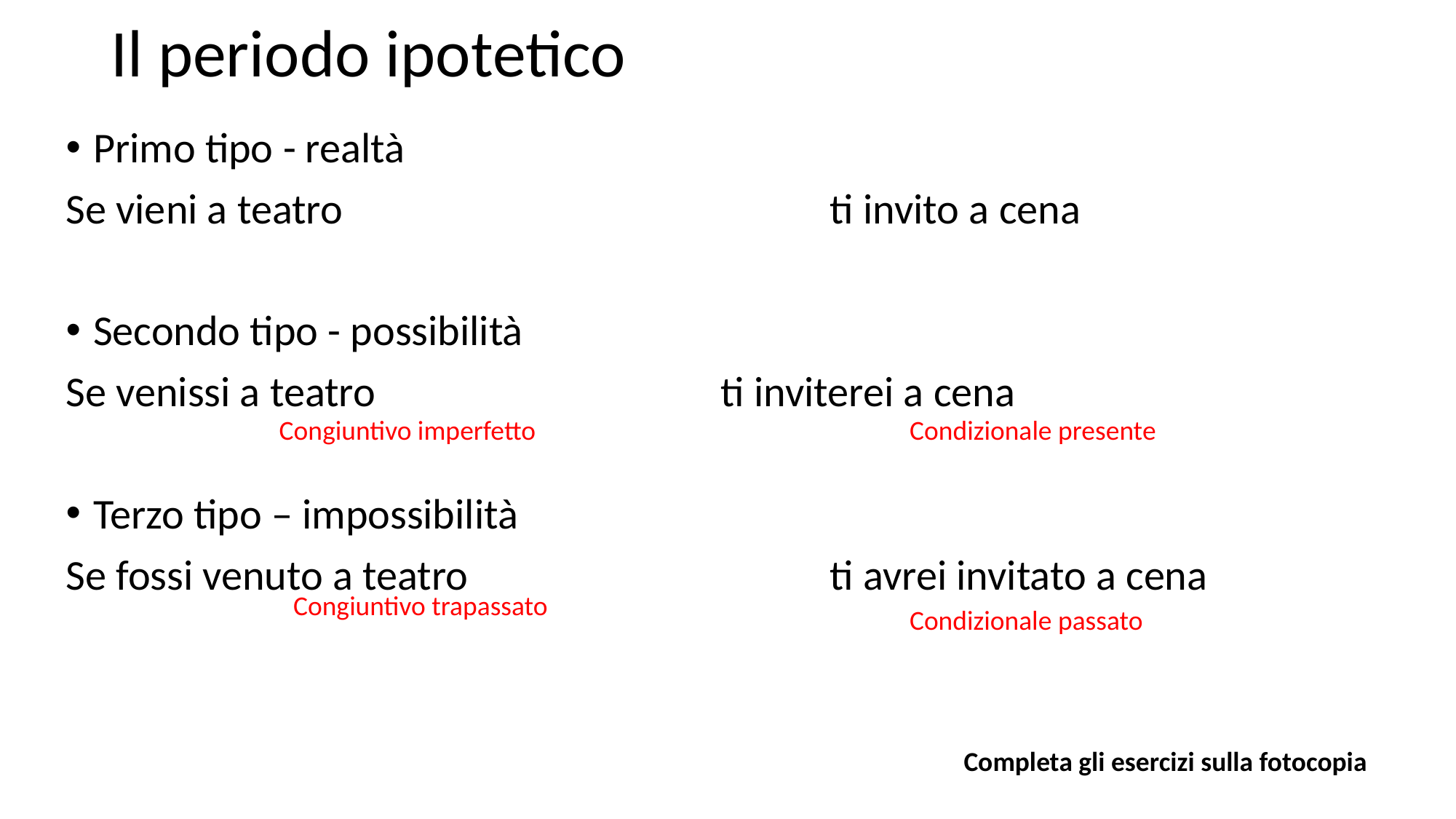

# Il periodo ipotetico
Primo tipo - realtà
Se vieni a teatro					ti invito a cena

Secondo tipo - possibilità
Se venissi a teatro				ti inviterei a cena

Terzo tipo – impossibilità
Se fossi venuto a teatro				ti avrei invitato a cena
Congiuntivo imperfetto
Condizionale presente
Congiuntivo trapassato
Condizionale passato
Completa gli esercizi sulla fotocopia